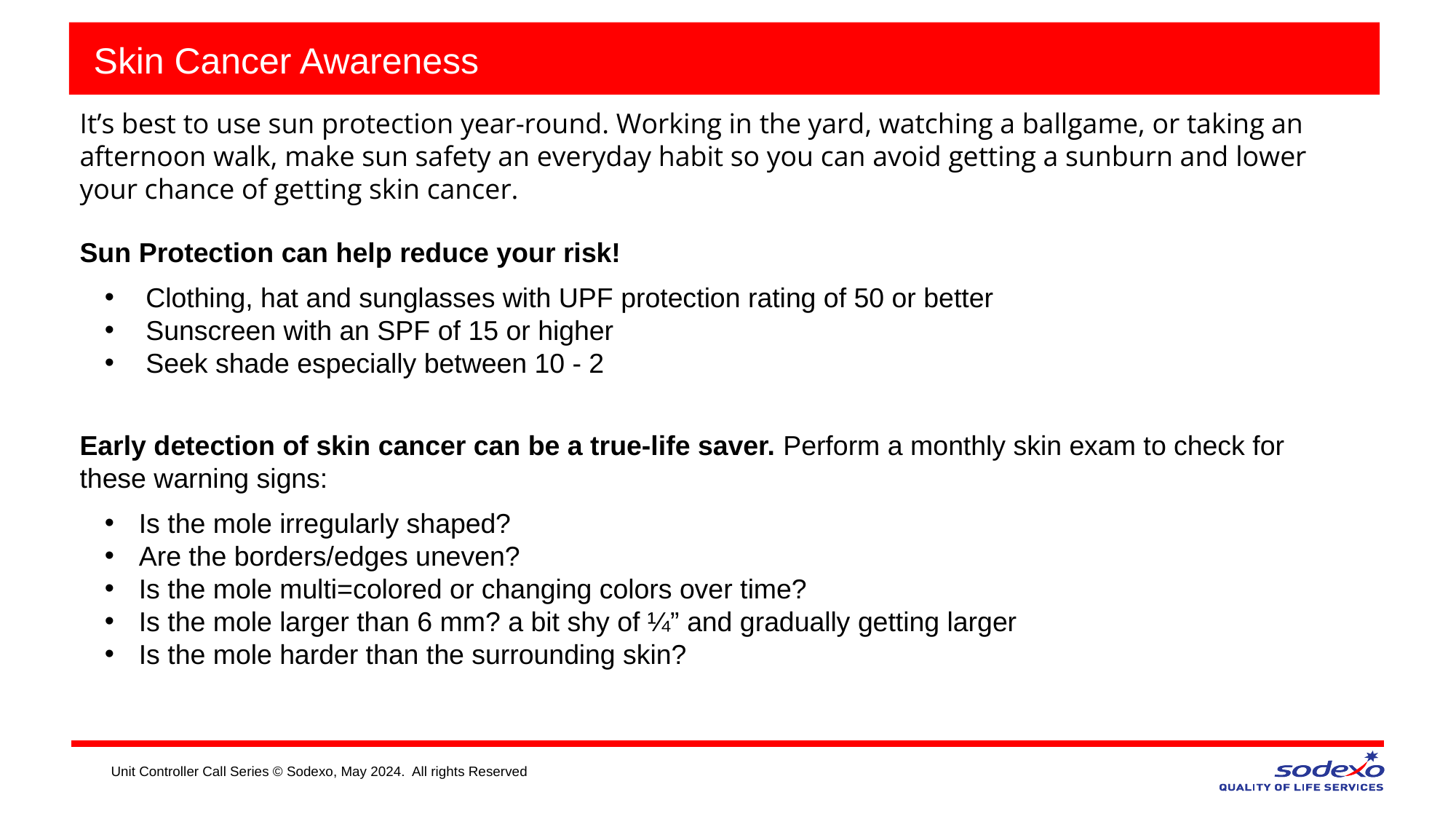

# Skin Cancer Awareness
It’s best to use sun protection year-round. Working in the yard, watching a ballgame, or taking an afternoon walk, make sun safety an everyday habit so you can avoid getting a sunburn and lower your chance of getting skin cancer.
Sun Protection can help reduce your risk!
Clothing, hat and sunglasses with UPF protection rating of 50 or better
Sunscreen with an SPF of 15 or higher
Seek shade especially between 10 - 2
Early detection of skin cancer can be a true-life saver. Perform a monthly skin exam to check for these warning signs:
Is the mole irregularly shaped?
Are the borders/edges uneven?
Is the mole multi=colored or changing colors over time?
Is the mole larger than 6 mm? a bit shy of ¼” and gradually getting larger
Is the mole harder than the surrounding skin?
Unit Controller Call Series © Sodexo, May 2024.  All rights Reserved